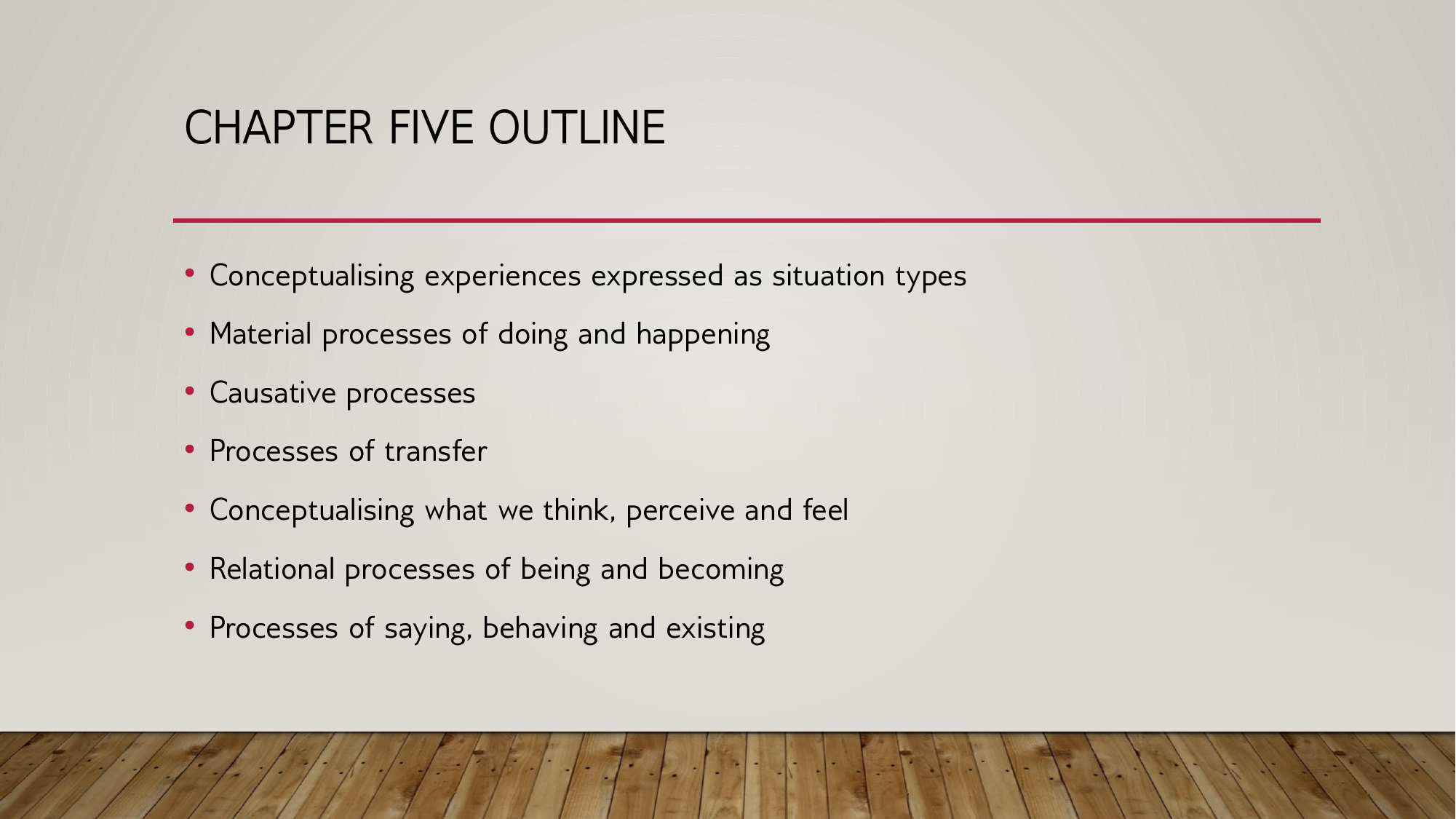

# CHAPTER Five OUTLINE
Conceptualising experiences expressed as situation types
Material processes of doing and happening
Causative processes
Processes of transfer
Conceptualising what we think, perceive and feel
Relational processes of being and becoming
Processes of saying, behaving and existing